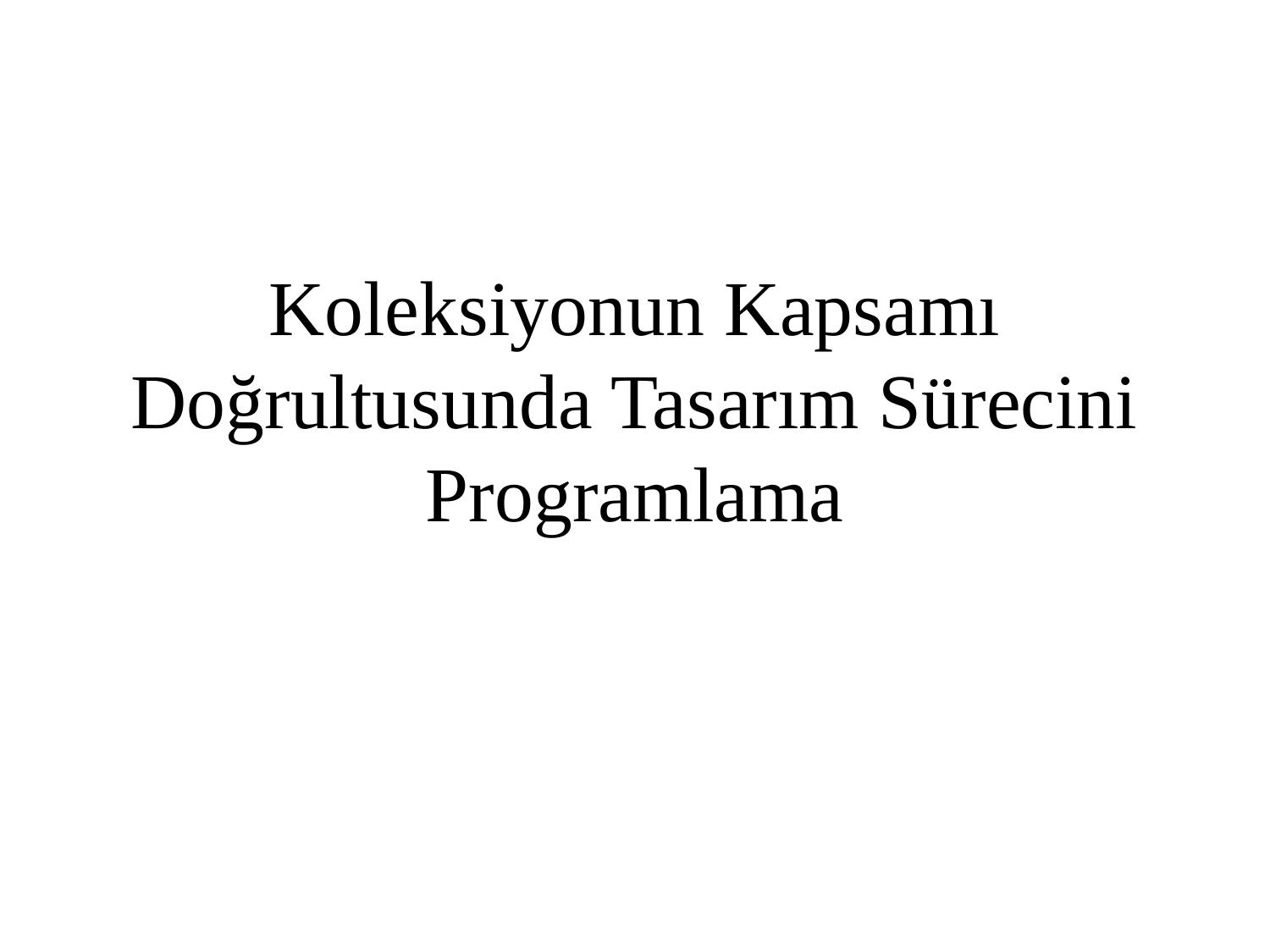

# Koleksiyonun Kapsamı Doğrultusunda Tasarım Sürecini Programlama